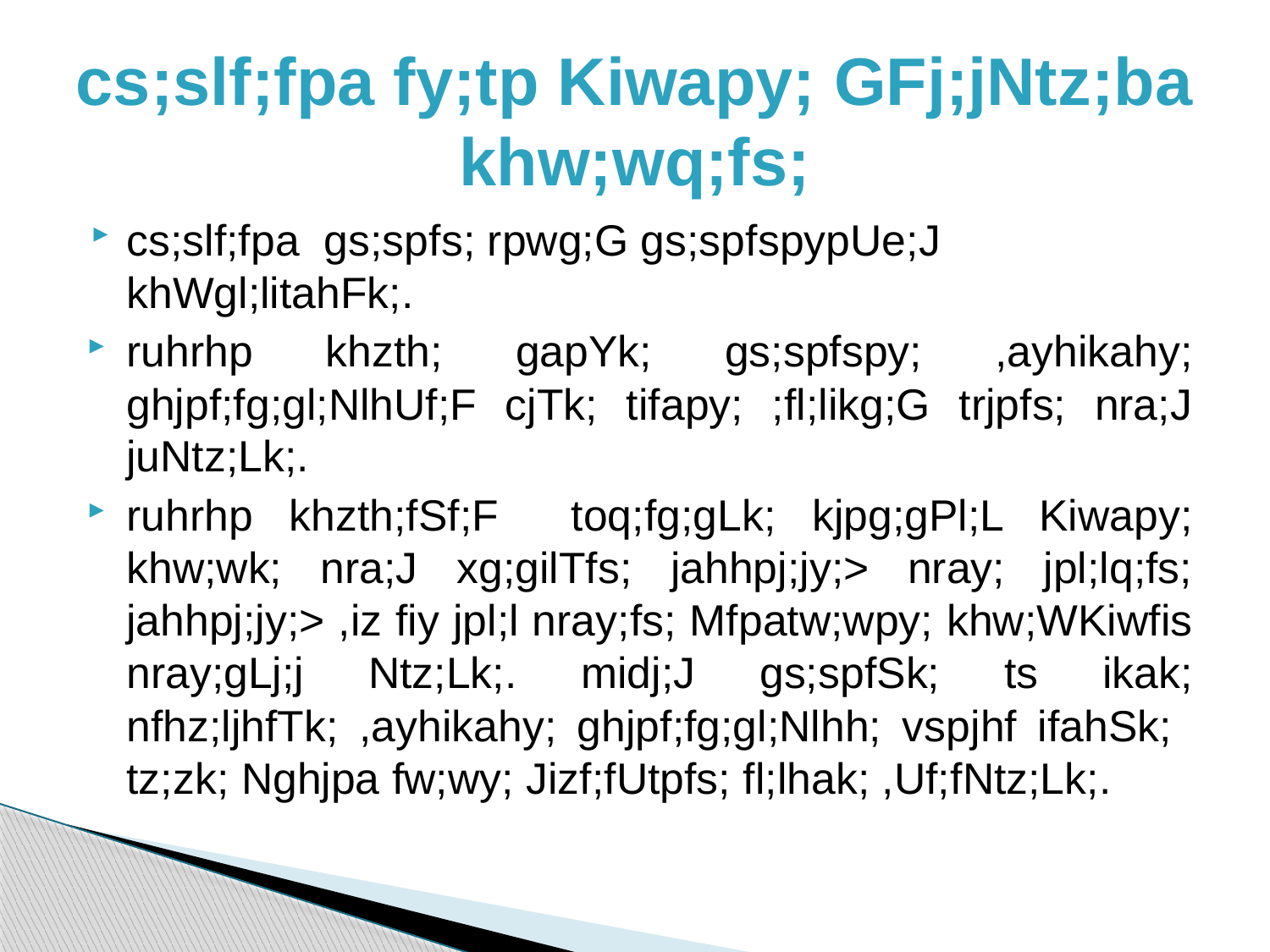

# cs;slf;fpa fy;tp Kiwapy; GFj;jNtz;ba khw;wq;fs;
cs;slf;fpa  gs;spfs; rpwg;G gs;spfspypUe;J khWgl;litahFk;.
ruhrhp khzth; gapYk; gs;spfspy; ,ayhikahy; ghjpf;fg;gl;NlhUf;F cjTk; tifapy; ;fl;likg;G trjpfs; nra;J juNtz;Lk;.
ruhrhp khzth;fSf;F  toq;fg;gLk; kjpg;gPl;L Kiwapy; khw;wk; nra;J xg;gilTfs; jahhpj;jy;> nray; jpl;lq;fs; jahhpj;jy;> ,iz fiy jpl;l nray;fs; Mfpatw;wpy; khw;WKiwfis nray;gLj;j Ntz;Lk;. midj;J gs;spfSk; ts ikak; nfhz;ljhfTk; ,ayhikahy; ghjpf;fg;gl;Nlhh; vspjhf ifahSk;  tz;zk; Nghjpa fw;wy; Jizf;fUtpfs; fl;lhak; ,Uf;fNtz;Lk;.